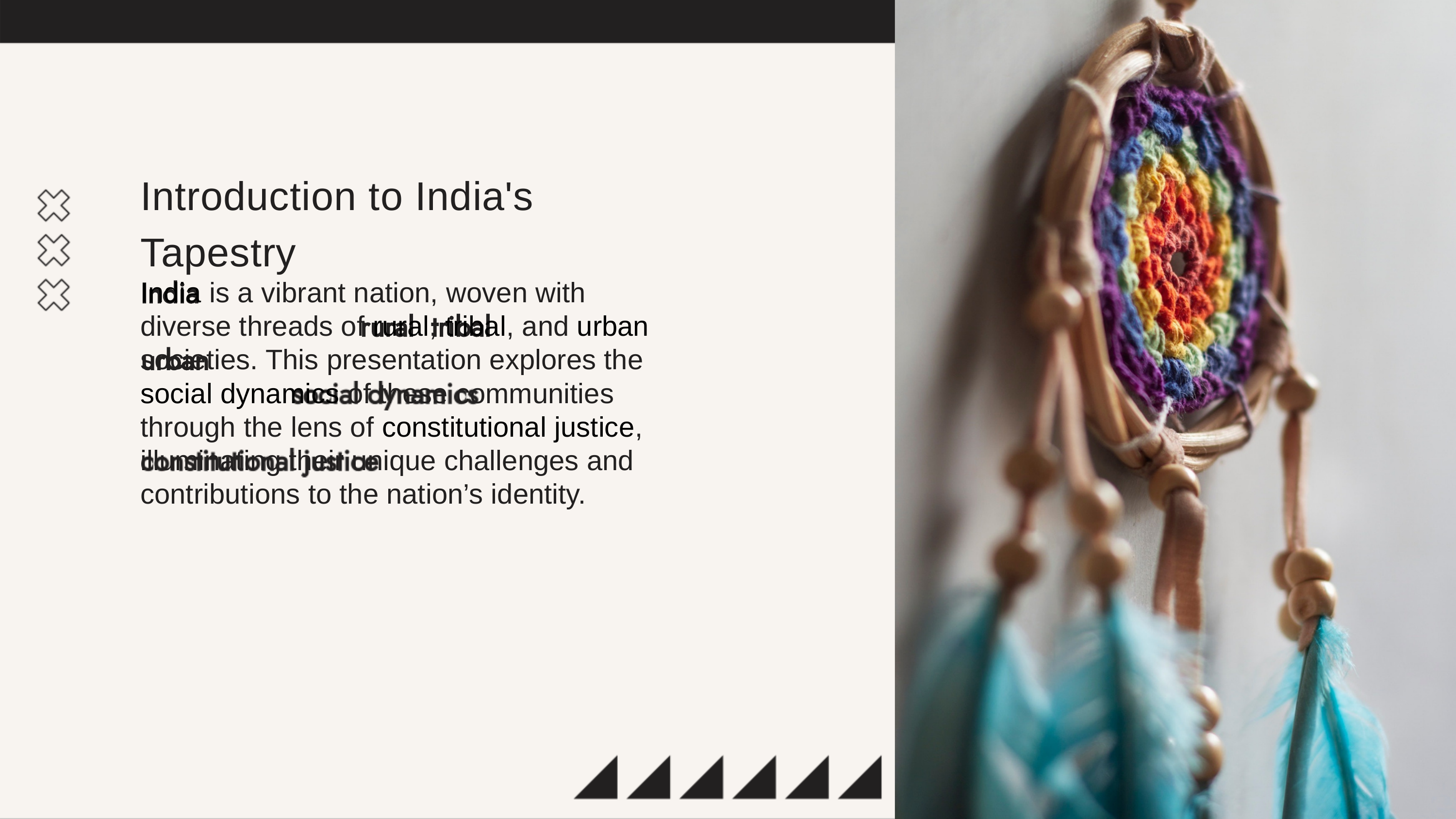

Introduction to India's Tapestry
India is a vibrant nation, woven with diverse threads of rural, tribal, and urban societies. This presentation explores the social dynamics of these communities through the lens of constitutional justice, illuminating their unique challenges and contributions to the nation’s identity.